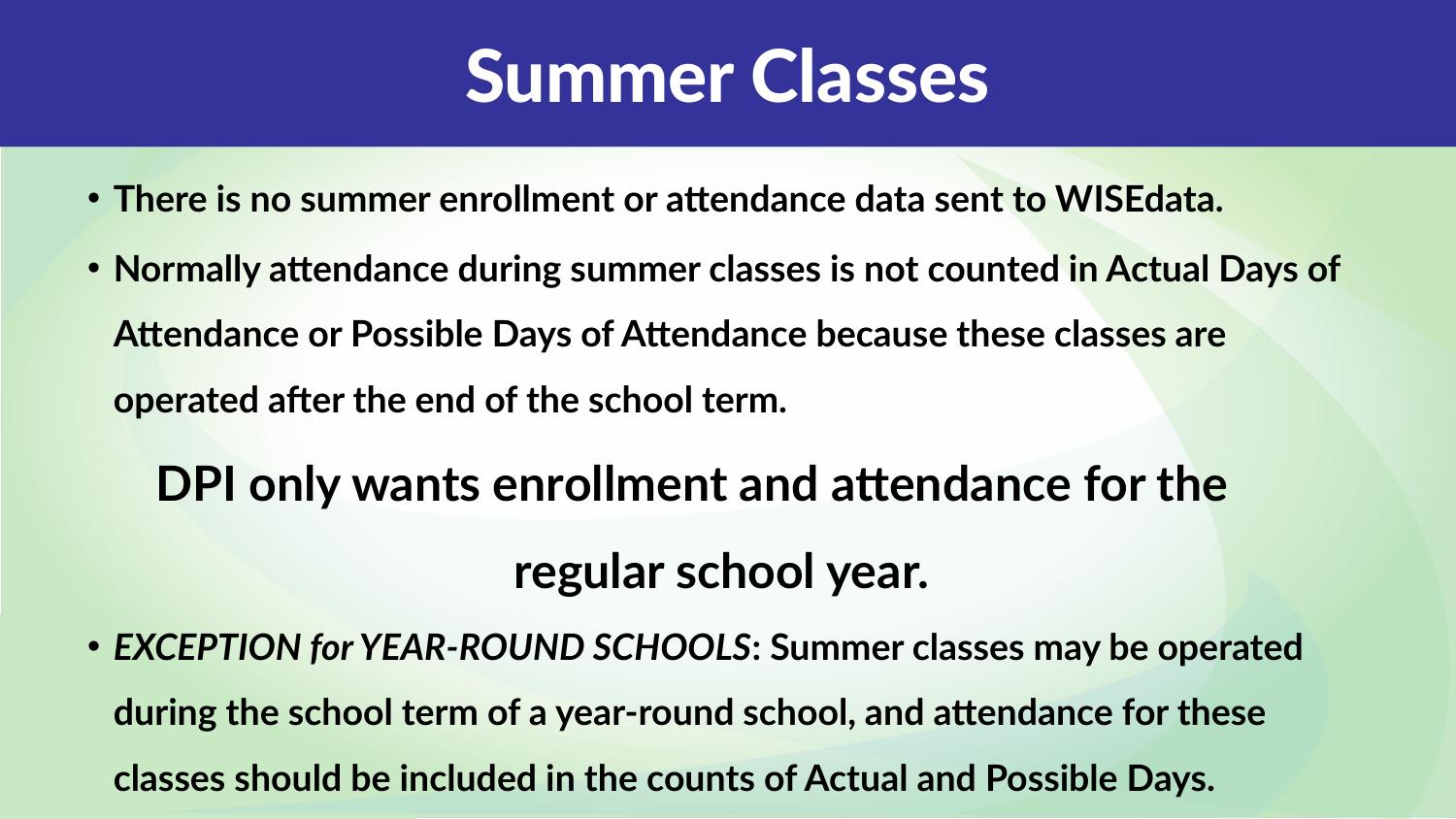

Summer Classes
There is no summer enrollment or attendance data sent to WISEdata.
Normally attendance during summer classes is not counted in Actual Days of Attendance or Possible Days of Attendance because these classes are operated after the end of the school term.
DPI only wants enrollment and attendance for the       regular school year.
EXCEPTION for YEAR-ROUND SCHOOLS: Summer classes may be operated during the school term of a year-round school, and attendance for these classes should be included in the counts of Actual and Possible Days.